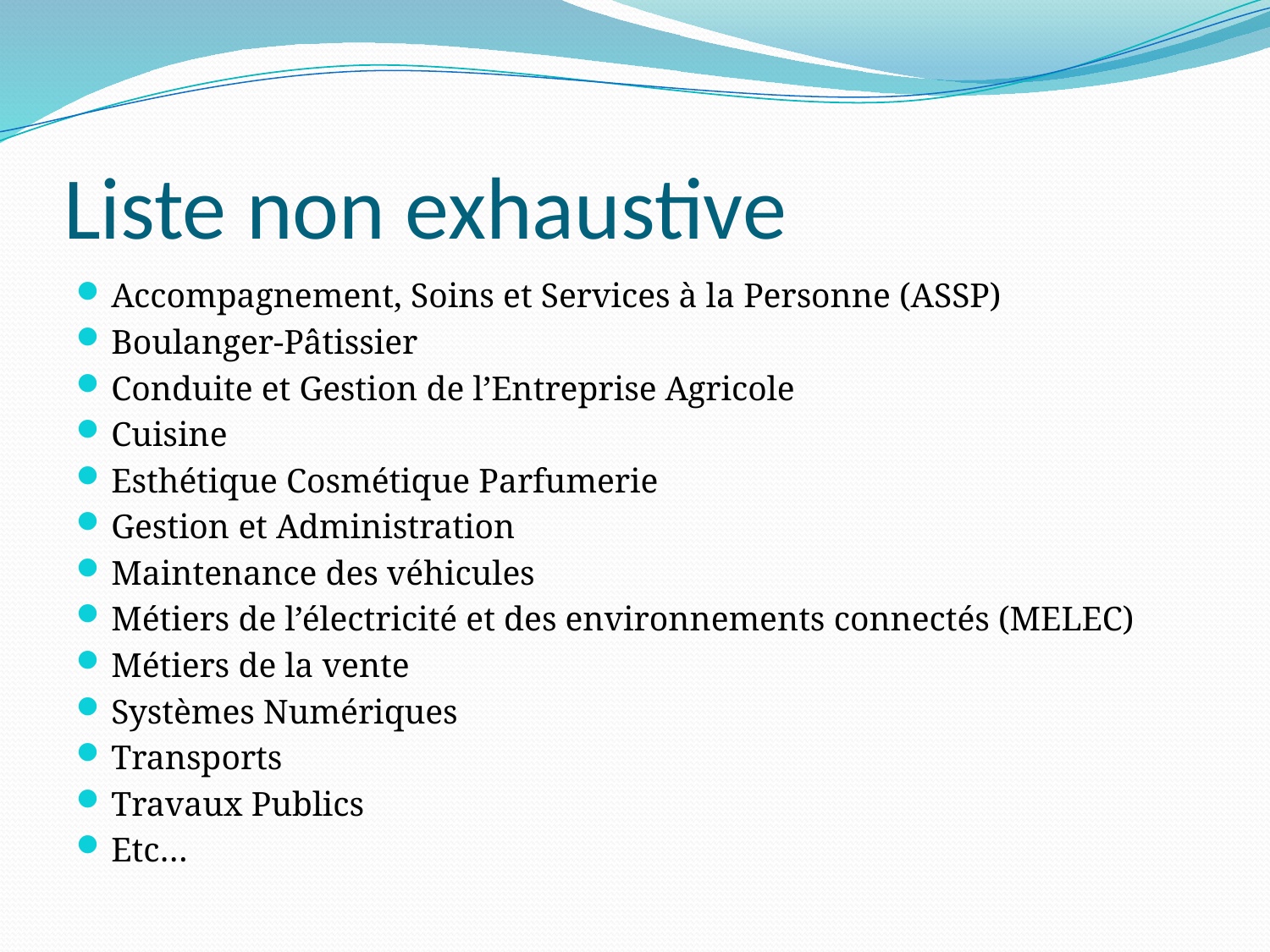

# Liste non exhaustive
Accompagnement, Soins et Services à la Personne (ASSP)
Boulanger-Pâtissier
Conduite et Gestion de l’Entreprise Agricole
Cuisine
Esthétique Cosmétique Parfumerie
Gestion et Administration
Maintenance des véhicules
Métiers de l’électricité et des environnements connectés (MELEC)
Métiers de la vente
Systèmes Numériques
Transports
Travaux Publics
Etc…